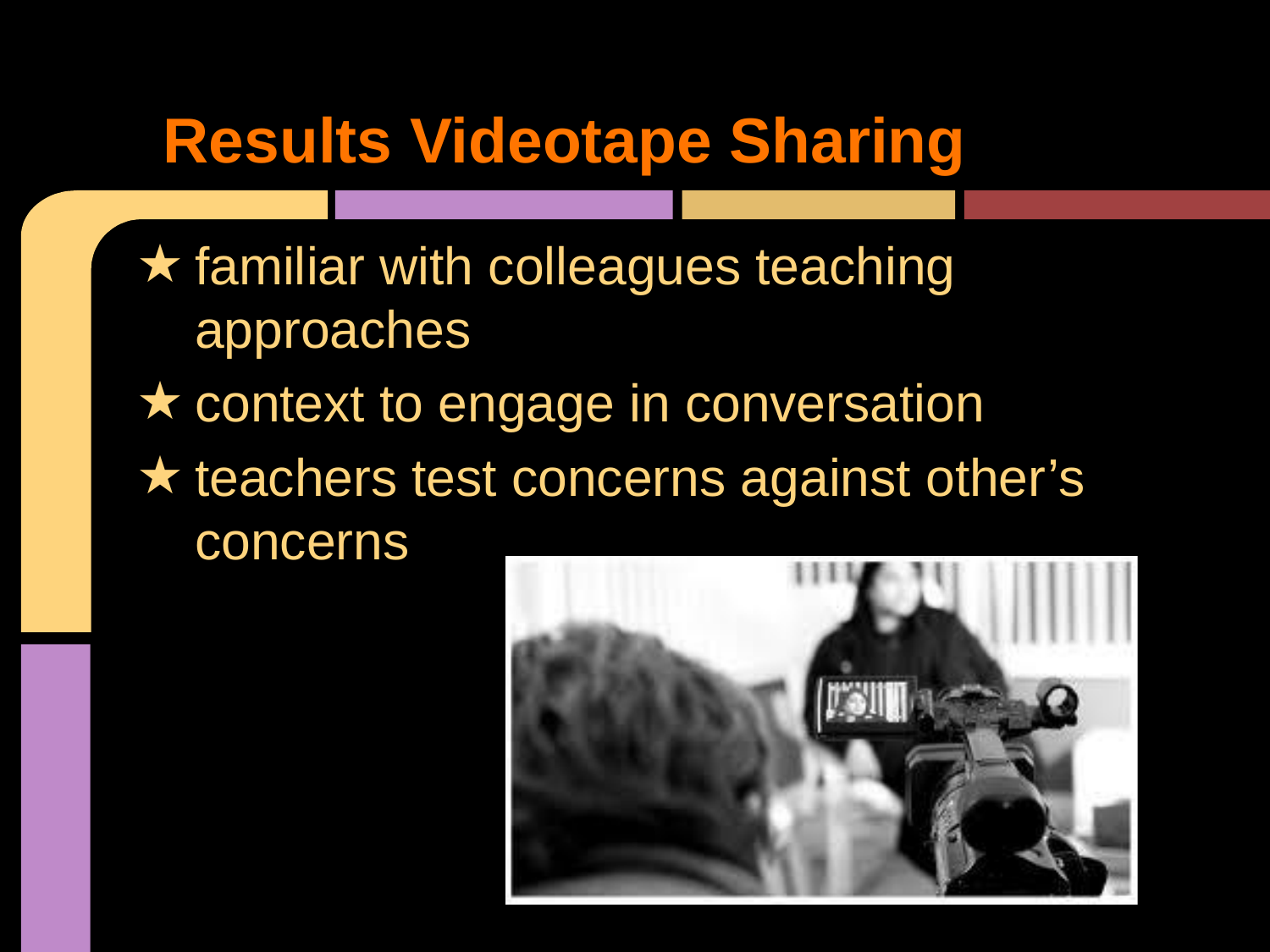

# Results Videotape Sharing
familiar with colleagues teaching approaches
context to engage in conversation
teachers test concerns against other’s concerns